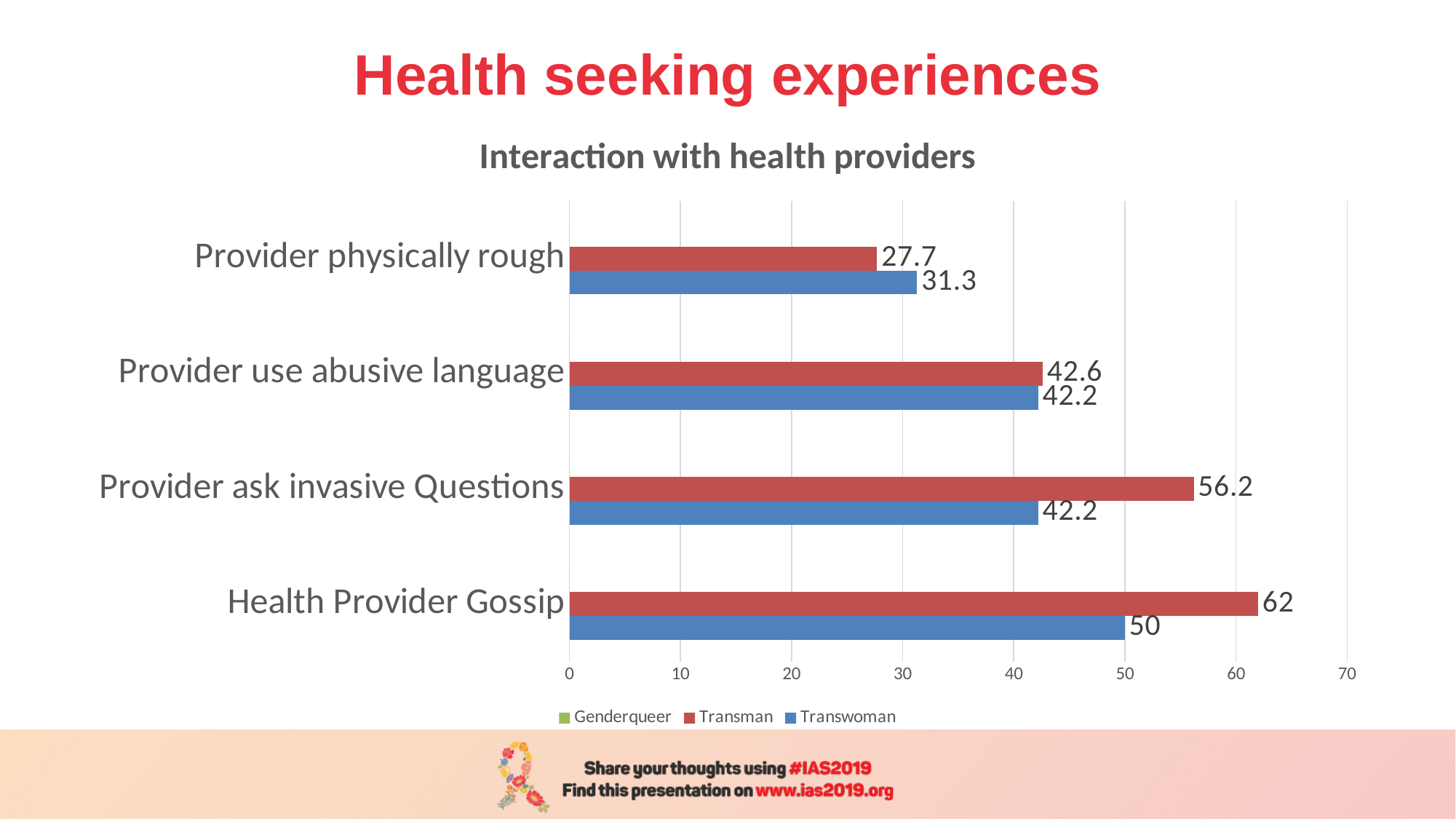

# Health seeking experiences

### Chart: Interaction with health providers

| Category | Transwoman | Transman | Genderqueer |
|---|---|---|---|
| Health Provider Gossip | 50.0 | 62.0 | 0.0 |
| Provider ask invasive Questions | 42.2 | 56.2 | 0.0 |
| Provider use abusive language | 42.2 | 42.6 | 0.0 |
| Provider physically rough | 31.3 | 27.7 | 0.0 |